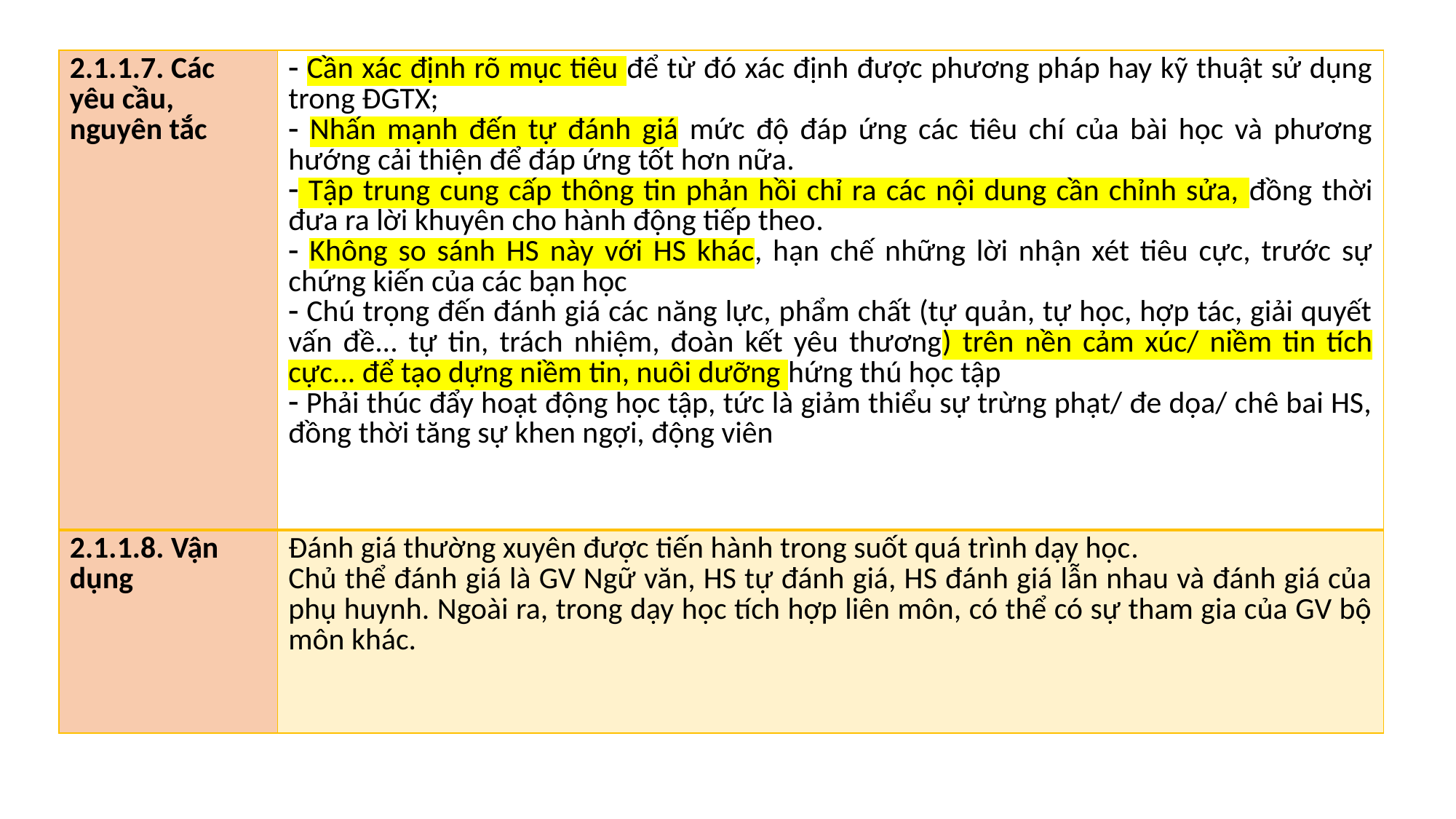

| 2.1.1.7. Các yêu cầu, nguyên tắc | Cần xác định rõ mục tiêu để từ đó xác định được phương pháp hay kỹ thuật sử dụng trong ĐGTX; Nhấn mạnh đến tự đánh giá mức độ đáp ứng các tiêu chí của bài học và phương hướng cải thiện để đáp ứng tốt hơn nữa. Tập trung cung cấp thông tin phản hồi chỉ ra các nội dung cần chỉnh sửa, đồng thời đưa ra lời khuyên cho hành động tiếp theo. Không so sánh HS này với HS khác, hạn chế những lời nhận xét tiêu cực, trước sự chứng kiến của các bạn học Chú trọng đến đánh giá các năng lực, phẩm chất (tự quản, tự học, hợp tác, giải quyết vấn đề... tự tin, trách nhiệm, đoàn kết yêu thương) trên nền cảm xúc/ niềm tin tích cực... để tạo dựng niềm tin, nuôi dưỡng hứng thú học tập Phải thúc đẩy hoạt động học tập, tức là giảm thiểu sự trừng phạt/ đe dọa/ chê bai HS, đồng thời tăng sự khen ngợi, động viên |
| --- | --- |
| 2.1.1.8. Vận dụng | Đánh giá thường xuyên được tiến hành trong suốt quá trình dạy học. Chủ thể đánh giá là GV Ngữ văn, HS tự đánh giá, HS đánh giá lẫn nhau và đánh giá của phụ huynh. Ngoài ra, trong dạy học tích hợp liên môn, có thể có sự tham gia của GV bộ môn khác. |